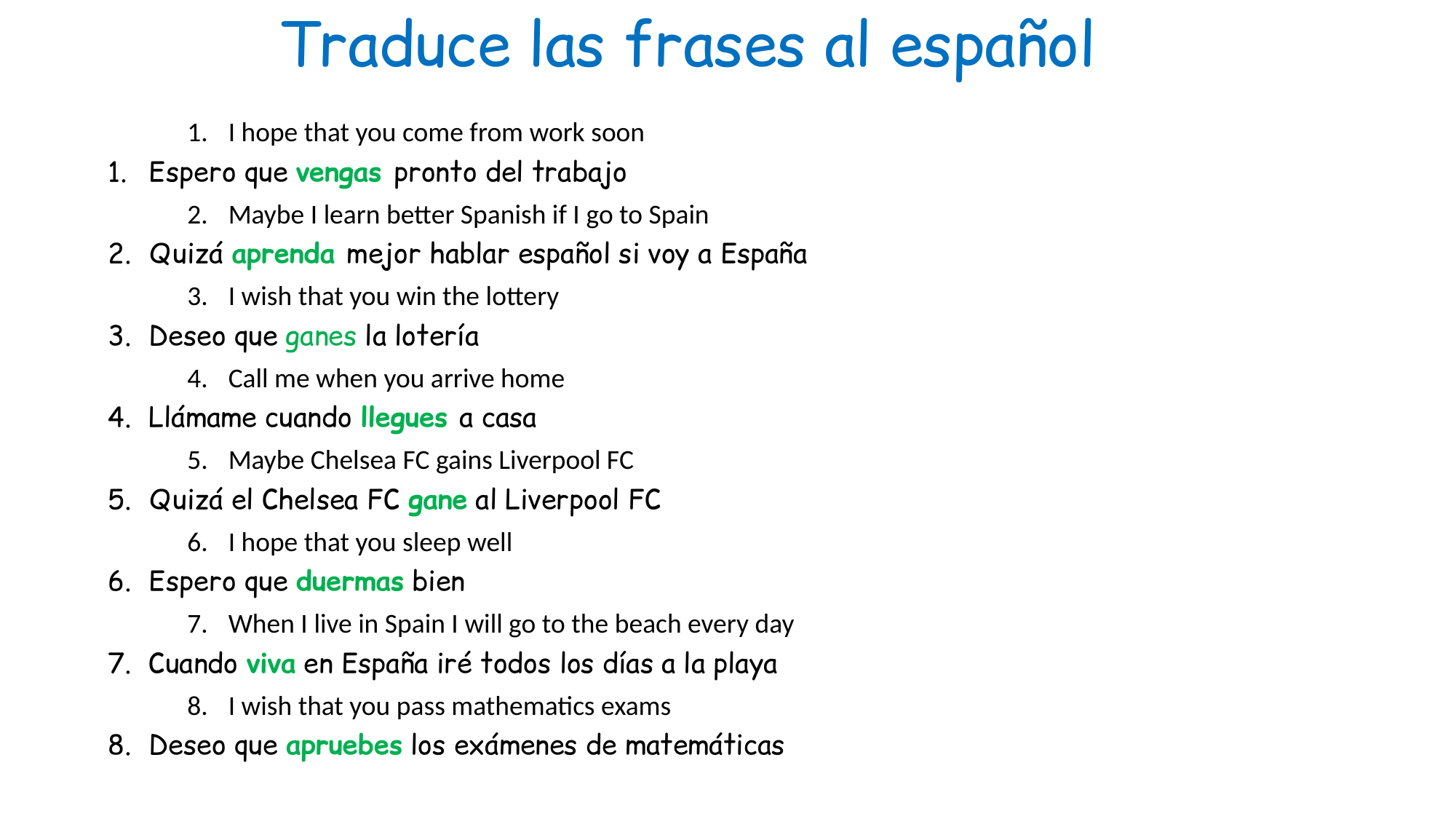

Traduce las frases al español
I hope that you come from work soon
Maybe I learn better Spanish if I go to Spain
I wish that you win the lottery
Call me when you arrive home
Maybe Chelsea FC gains Liverpool FC
I hope that you sleep well
When I live in Spain I will go to the beach every day
I wish that you pass mathematics exams
Espero que vengas pronto del trabajo
Quizá aprenda mejor hablar español si voy a España
Deseo que ganes la lotería
Llámame cuando llegues a casa
Quizá el Chelsea FC gane al Liverpool FC
Espero que duermas bien
Cuando viva en España iré todos los días a la playa
Deseo que apruebes los exámenes de matemáticas